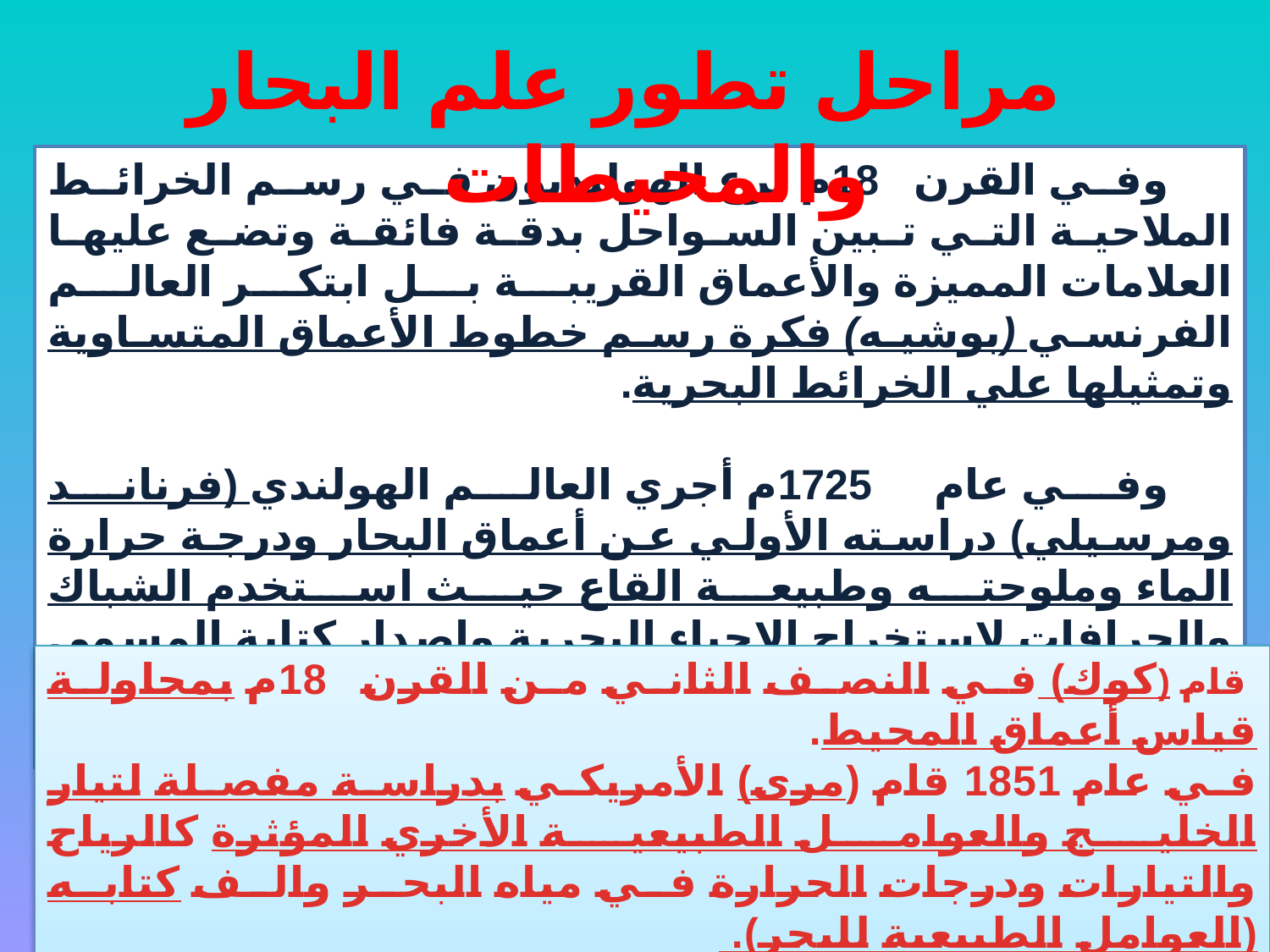

مراحل تطور علم البحار والمحيطات
وفي القرن 18م برع الهولنديون في رسم الخرائط الملاحية التي تبين السواحل بدقة فائقة وتضع عليها العلامات المميزة والأعماق القريبة بل ابتكر العالم الفرنسي (بوشيه) فكرة رسم خطوط الأعماق المتساوية وتمثيلها علي الخرائط البحرية.

وفي عام 1725م أجري العالم الهولندي (فرناند ومرسيلي) دراسته الأولي عن أعماق البحار ودرجة حرارة الماء وملوحته وطبيعة القاع حيث استخدم الشباك والجرافات لاستخراج الإحياء البحرية وإصدار كتابة المسمي " التاريخ الطبيعي للبحر" وهو يعتبر أول كتاب في الأقيانوغرافيا.
 قام (كوك) في النصف الثاني من القرن 18م بمحاولة قياس أعماق المحيط.
في عام 1851 قام (مرى) الأمريكي بدراسة مفصلة لتيار الخليج والعوامل الطبيعية الأخري المؤثرة كالرياح والتيارات ودرجات الحرارة في مياه البحر والف كتابه (العوامل الطبيعية للبحر).
Prof.Azza Abdallah
12